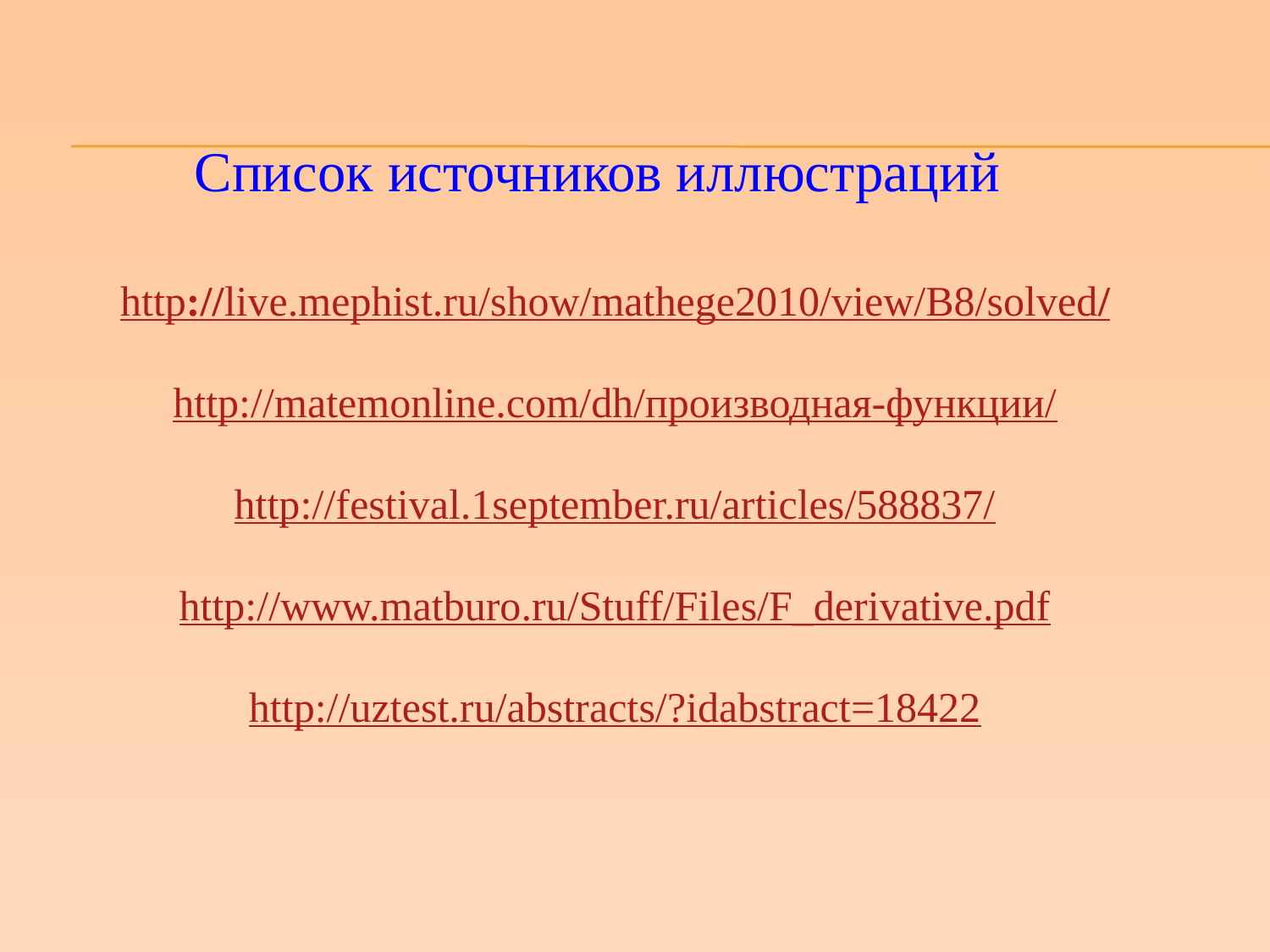

Список источников иллюстраций
http://live.mephist.ru/show/mathege2010/view/B8/solved/

http://matemonline.com/dh/производная-функции/

http://festival.1september.ru/articles/588837/

http://www.matburo.ru/Stuff/Files/F_derivative.pdf

http://uztest.ru/abstracts/?idabstract=18422